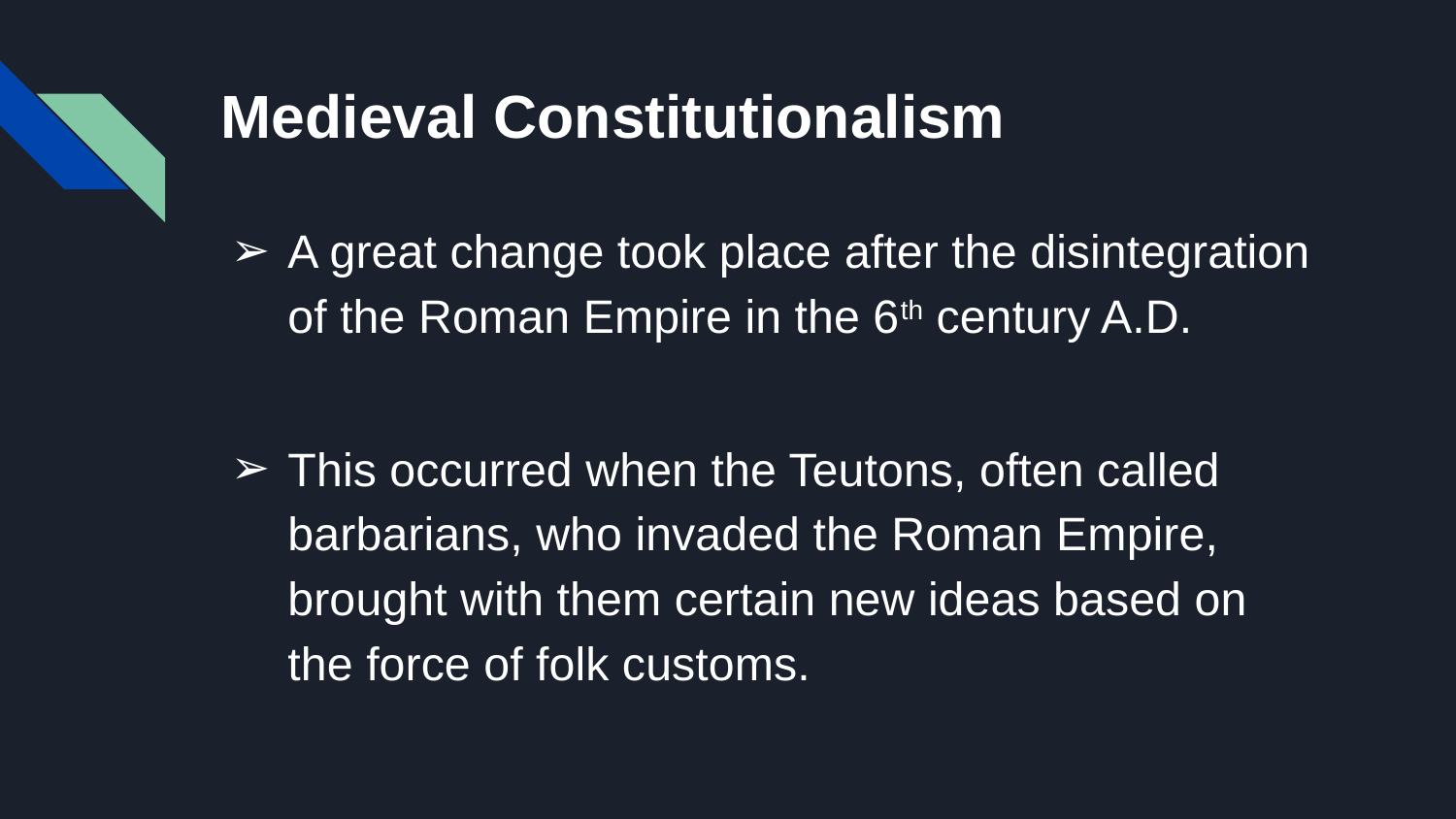

# Medieval Constitutionalism
A great change took place after the disintegration of the Roman Empire in the 6th century A.D.

This occurred when the Teutons, often called barbarians, who invaded the Roman Empire, brought with them certain new ideas based on the force of folk customs.